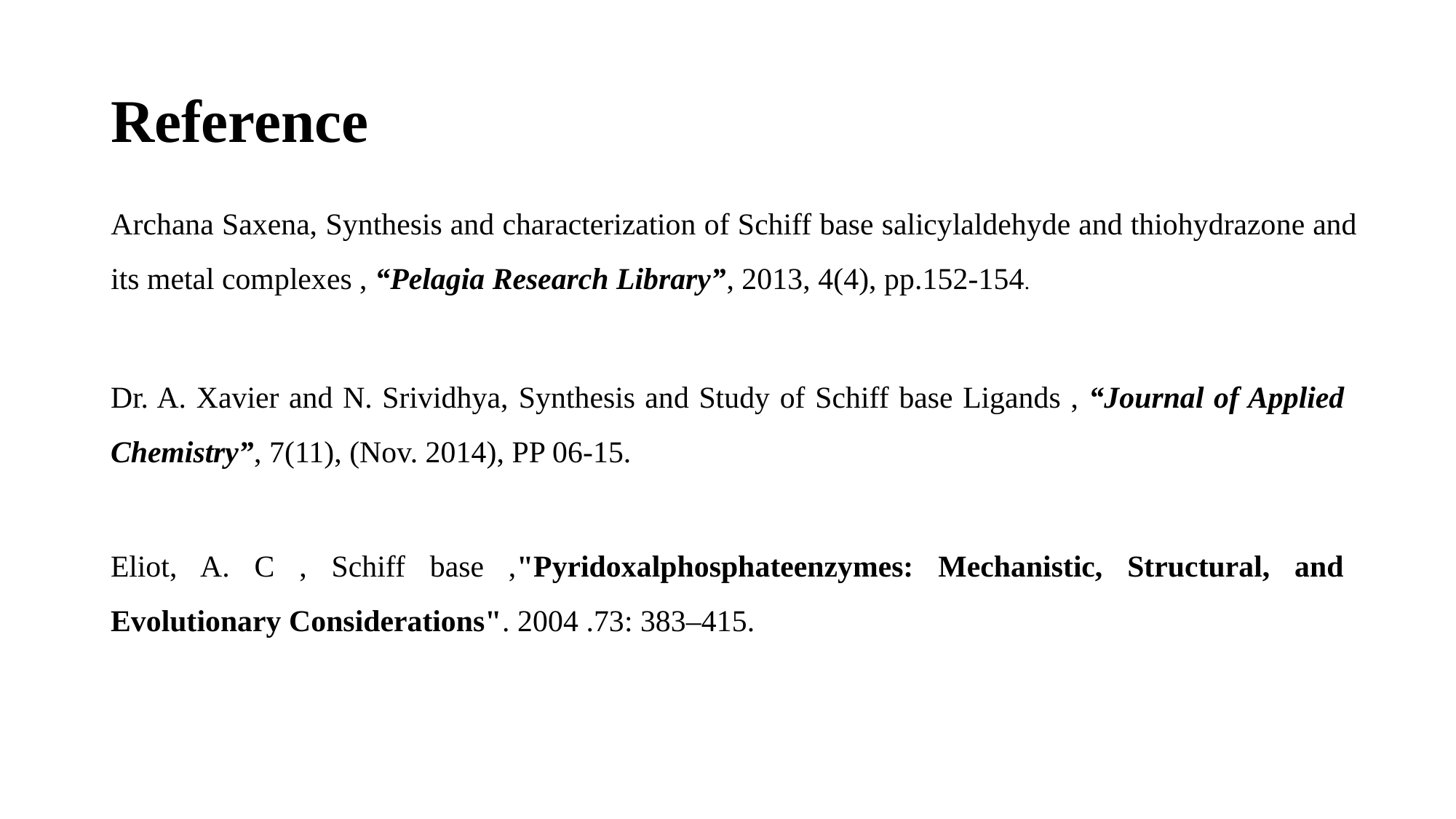

# Reference
Archana Saxena, Synthesis and characterization of Schiff base salicylaldehyde and thiohydrazone and its metal complexes , “Pelagia Research Library”, 2013, 4(4), pp.152-154.

Dr. A. Xavier and N. Srividhya, Synthesis and Study of Schiff base Ligands , “Journal of Applied Chemistry”, 7(11), (Nov. 2014), PP 06-15.
Eliot, A. C , Schiff base ,"Pyridoxalphosphateenzymes: Mechanistic, Structural, and Evolutionary Considerations". 2004 .73: 383–415.